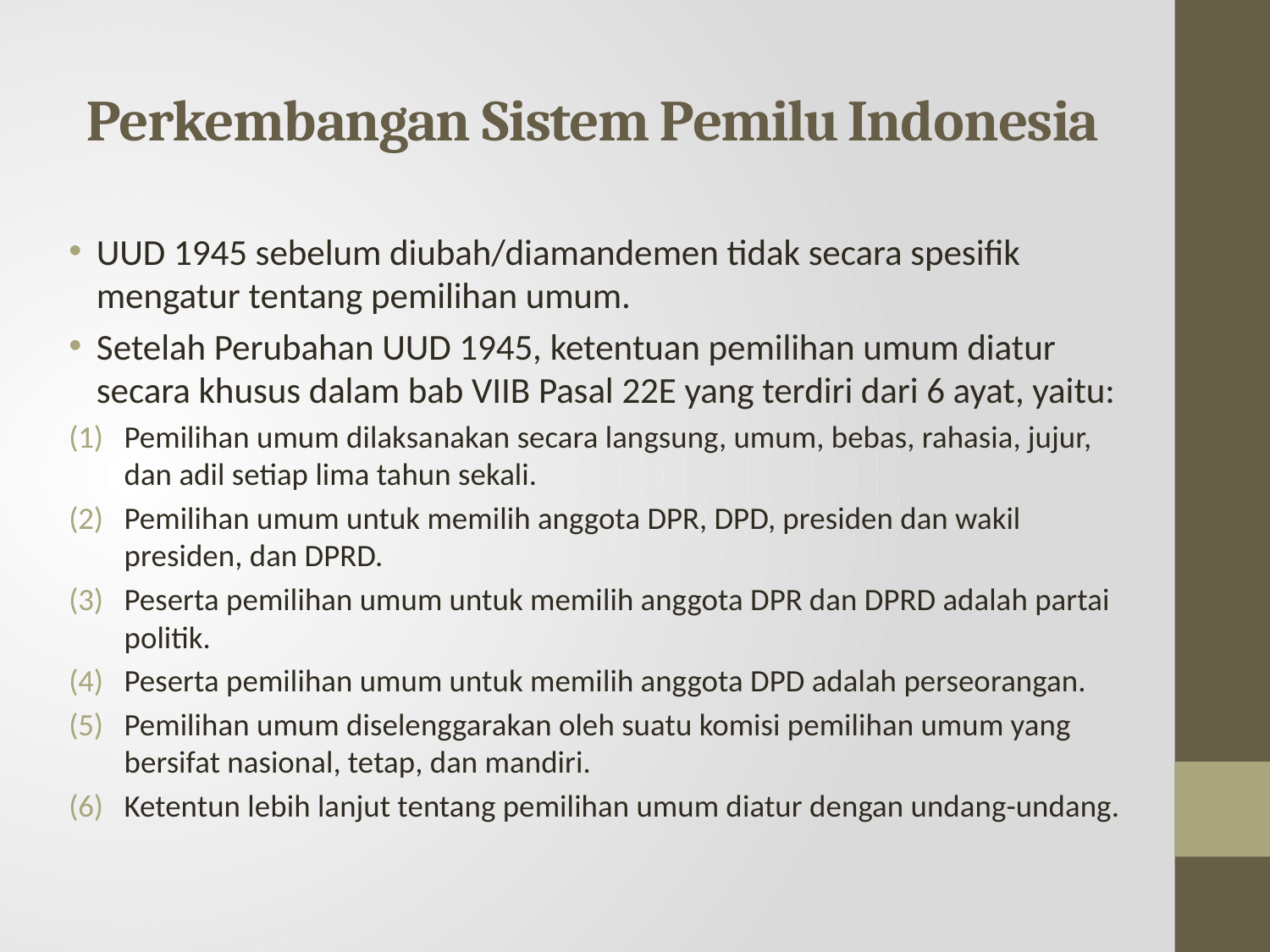

# Perkembangan Sistem Pemilu Indonesia
UUD 1945 sebelum diubah/diamandemen tidak secara spesifik mengatur tentang pemilihan umum.
Setelah Perubahan UUD 1945, ketentuan pemilihan umum diatur secara khusus dalam bab VIIB Pasal 22E yang terdiri dari 6 ayat, yaitu:
Pemilihan umum dilaksanakan secara langsung, umum, bebas, rahasia, jujur, dan adil setiap lima tahun sekali.
Pemilihan umum untuk memilih anggota DPR, DPD, presiden dan wakil presiden, dan DPRD.
Peserta pemilihan umum untuk memilih anggota DPR dan DPRD adalah partai politik.
Peserta pemilihan umum untuk memilih anggota DPD adalah perseorangan.
Pemilihan umum diselenggarakan oleh suatu komisi pemilihan umum yang bersifat nasional, tetap, dan mandiri.
Ketentun lebih lanjut tentang pemilihan umum diatur dengan undang-undang.